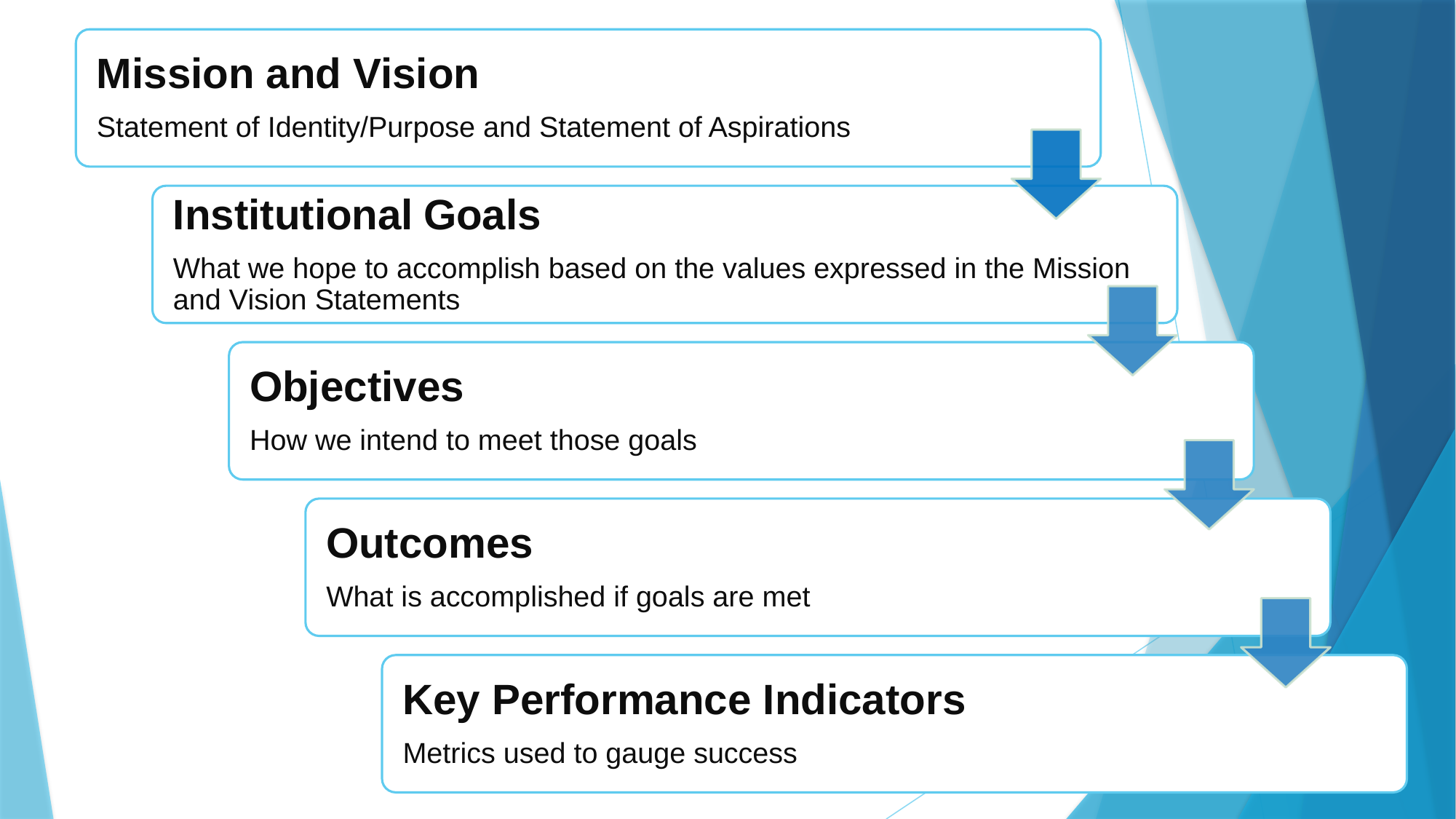

Mission and Vision
Statement of Identity/Purpose and Statement of Aspirations
Institutional Goals
What we hope to accomplish based on the values expressed in the Mission and Vision Statements
Objectives
How we intend to meet those goals
Outcomes
What is accomplished if goals are met
Key Performance Indicators
Metrics used to gauge success